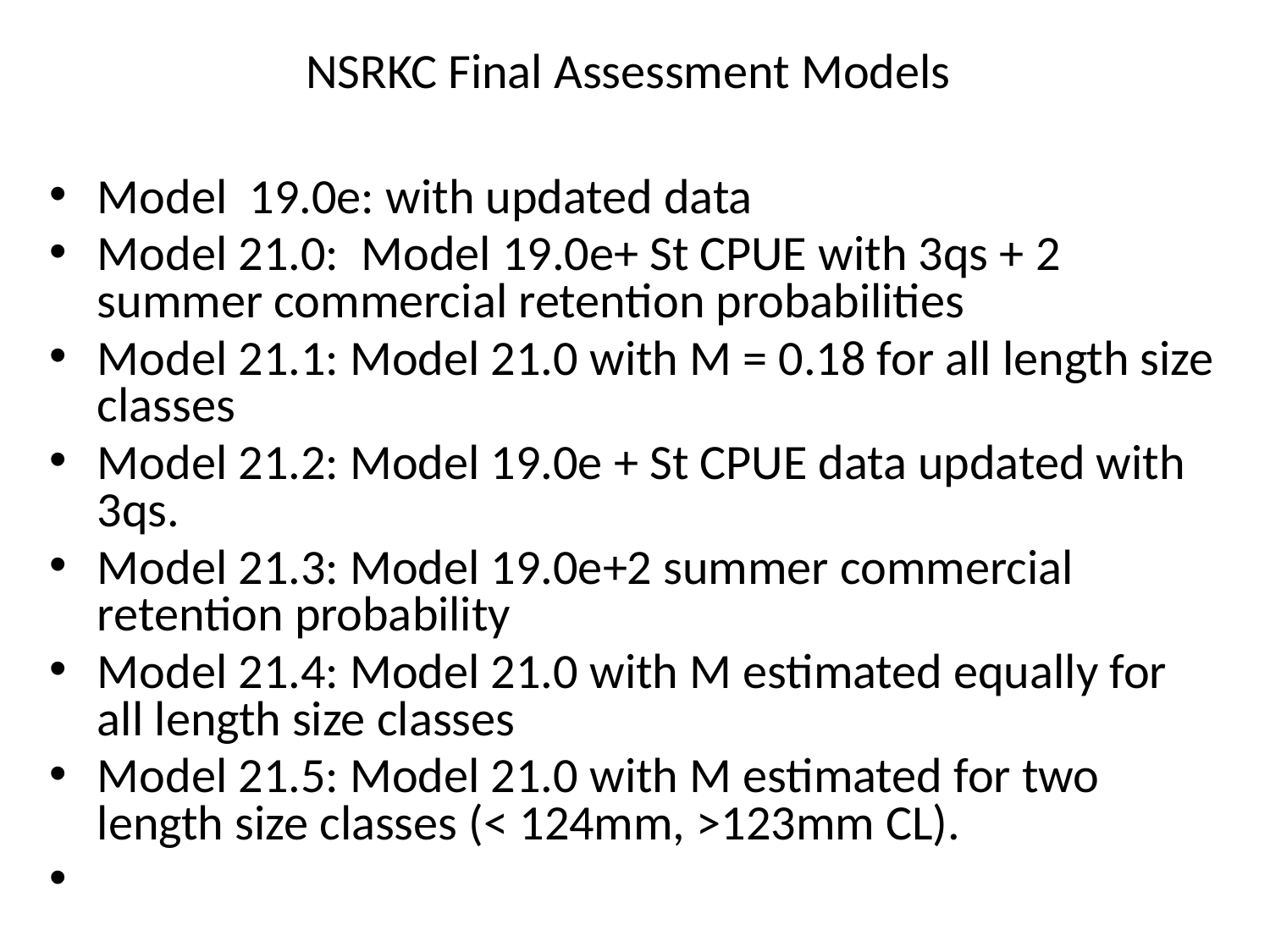

# NSRKC Final Assessment Models
Model  19.0e: with updated data
Model 21.0:  Model 19.0e+ St CPUE with 3qs + 2 summer commercial retention probabilities
Model 21.1: Model 21.0 with M = 0.18 for all length size classes
Model 21.2: Model 19.0e + St CPUE data updated with 3qs.
Model 21.3: Model 19.0e+2 summer commercial retention probability
Model 21.4: Model 21.0 with M estimated equally for all length size classes
Model 21.5: Model 21.0 with M estimated for two length size classes (< 124mm, >123mm CL).